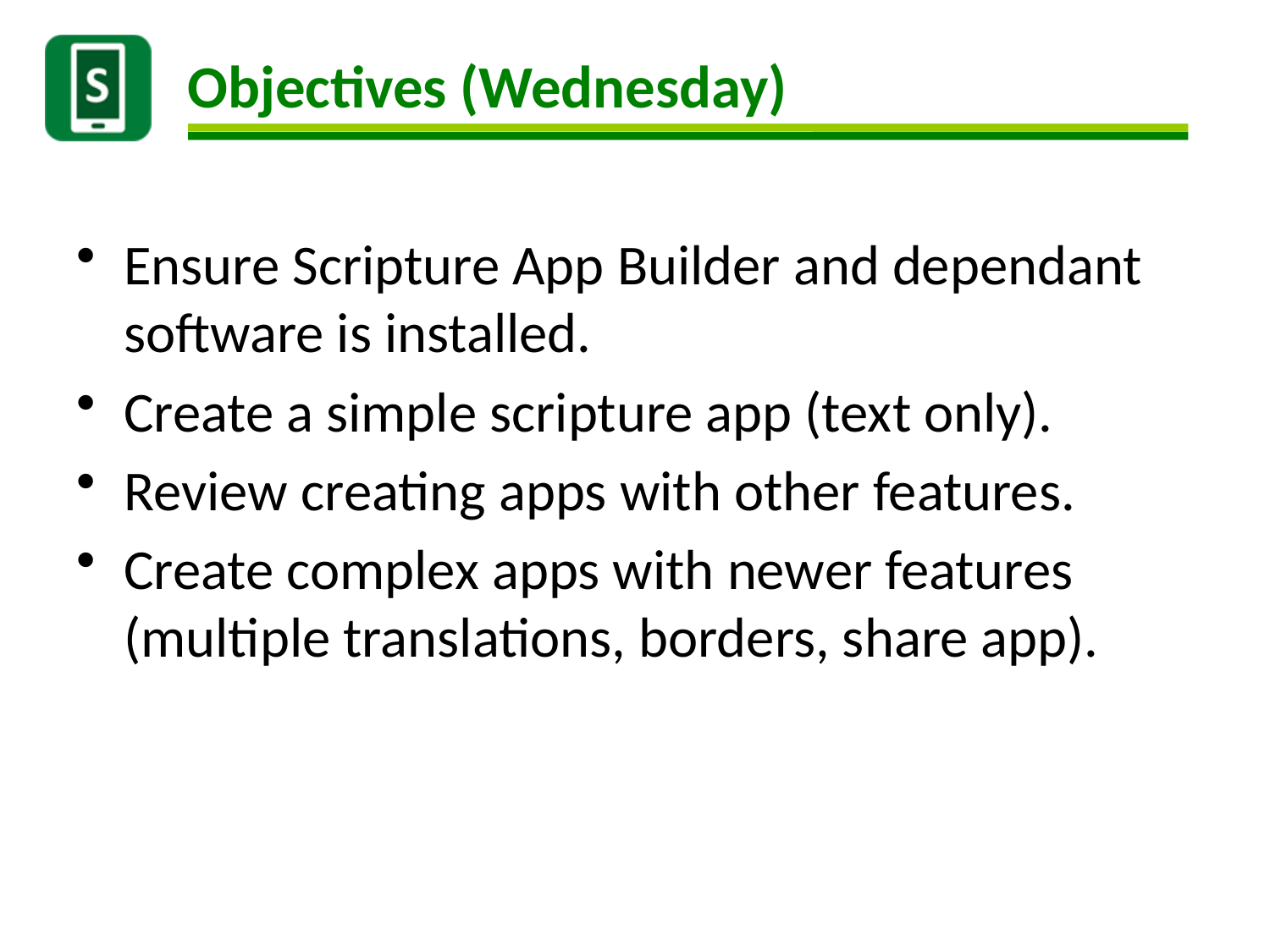

# Objectives (Wednesday)
Ensure Scripture App Builder and dependant software is installed.
Create a simple scripture app (text only).
Review creating apps with other features.
Create complex apps with newer features (multiple translations, borders, share app).